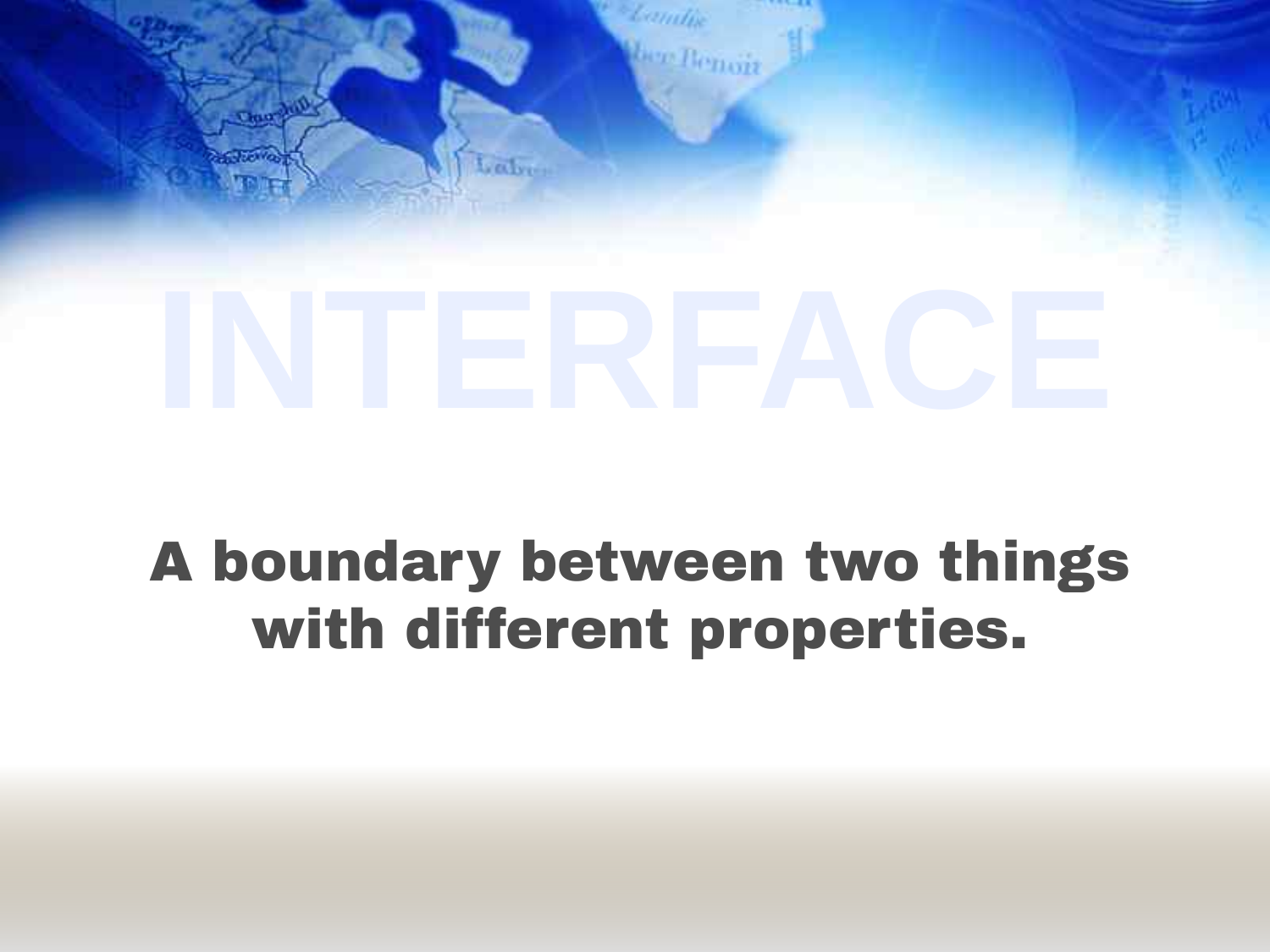

INTERFACE
A boundary between two things with different properties.